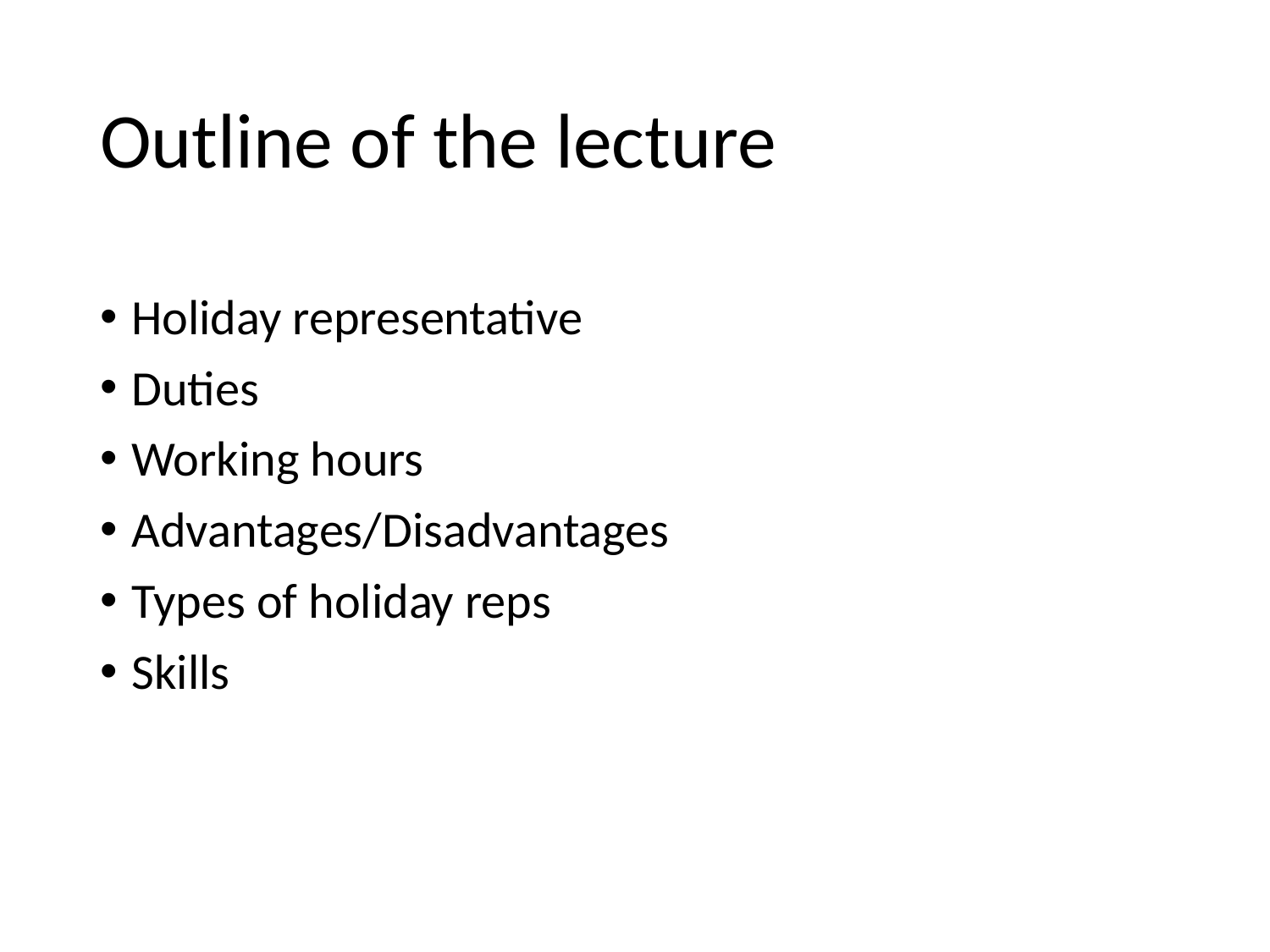

# Outline of the lecture
Holiday representative
Duties
Working hours
Advantages/Disadvantages
Types of holiday reps
Skills